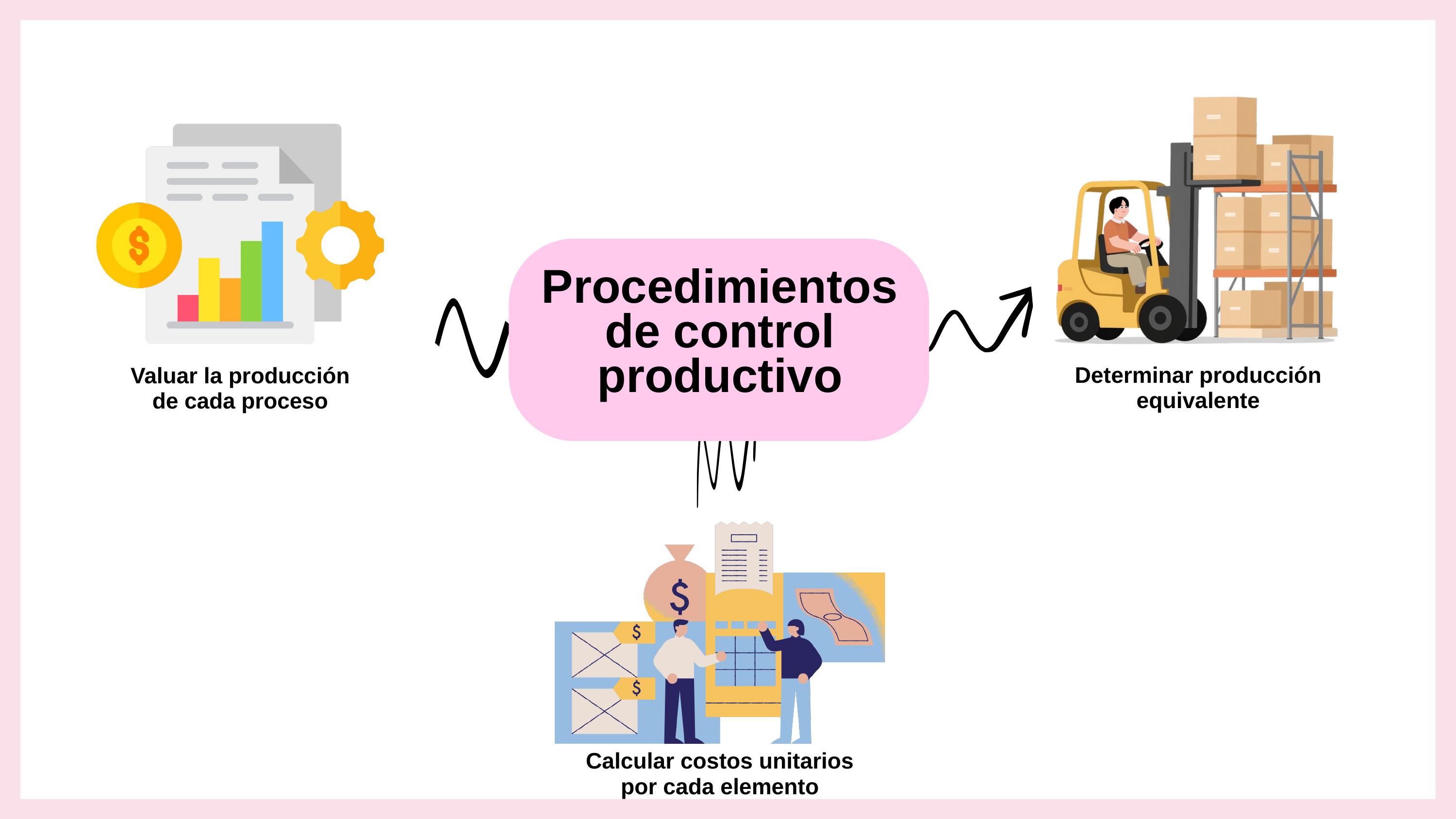

Procedimientos de control productivo

Determinar producción equivalente
Valuar la producción de cada proceso

Calcular costos unitarios por cada elemento